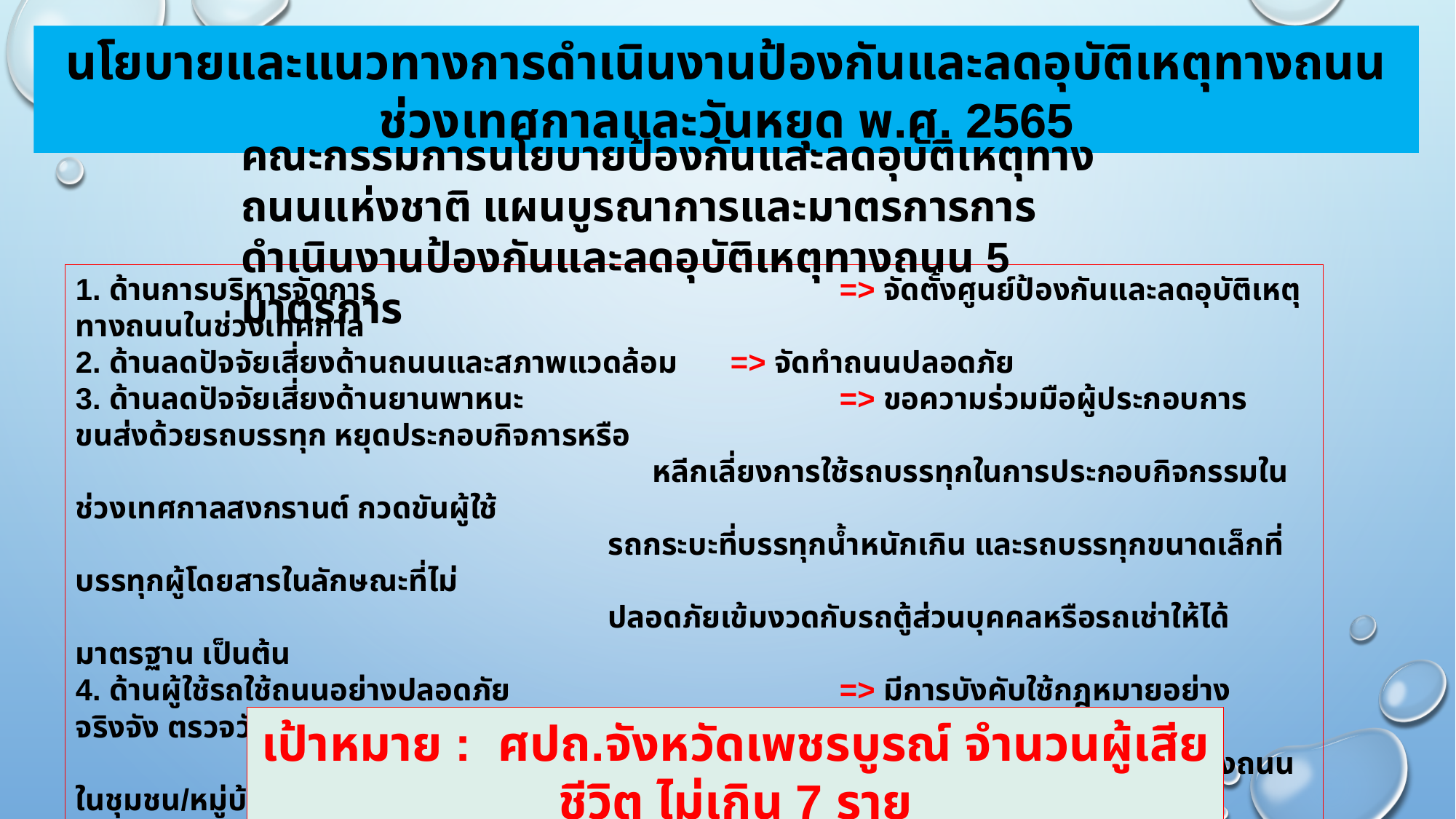

นโยบายและแนวทางการดำเนินงานป้องกันและลดอุบัติเหตุทางถนน ช่วงเทศกาลและวันหยุด พ.ศ. 2565
คณะกรรมการนโยบายป้องกันและลดอุบัติเหตุทางถนนแห่งชาติ แผนบูรณาการและมาตรการการดำเนินงานป้องกันและลดอุบัติเหตุทางถนน 5 มาตรการ
1. ด้านการบริหารจัดการ 					=> จัดตั้งศูนย์ป้องกันและลดอุบัติเหตุทางถนนในช่วงเทศกาล
2. ด้านลดปัจจัยเสี่ยงด้านถนนและสภาพแวดล้อม 	=> จัดทำถนนปลอดภัย
3. ด้านลดปัจจัยเสี่ยงด้านยานพาหนะ 			=> ขอความร่วมมือผู้ประกอบการขนส่งด้วยรถบรรทุก หยุดประกอบกิจการหรือ						  					    หลีกเลี่ยงการใช้รถบรรทุกในการประกอบกิจกรรมในช่วงเทศกาลสงกรานต์ กวดขันผู้ใช้
                                                                    รถกระบะที่บรรทุกน้ำหนักเกิน และรถบรรทุกขนาดเล็กที่บรรทุกผู้โดยสารในลักษณะที่ไม่
                                                                    ปลอดภัยเข้มงวดกับรถตู้ส่วนบุคคลหรือรถเช่าให้ได้มาตรฐาน เป็นต้น
4. ด้านผู้ใช้รถใช้ถนนอย่างปลอดภัย 			=> มีการบังคับใช้กฎหมายอย่างจริงจัง ตรวจวัดระดับแอลกอฮอล์ อย่างเข้มข้น รณรงค์
                                                                     ประชาสัมพันธ์สร้างการรับรู้ด้านความปลอดภัยทางถนนในชุมชน/หมู่บ้าน เป็นต้น
5. ด้านการช่วยเหลือหลังเกิดอุบัติเหตุ 			=> จัดเตรียมความพร้อมโรงพยาบาล แพทย์ พยาบาลและหน่วย บริการการแพทย์ฉุกเฉิน
                                                                     เตรียมความพร้อมระบบช่วยเหลือเยียวยาผู้ประสบเหตุ ณ จุดเกิดเหตุของแต่ละพื้นที่ เป็นต้น
เป้าหมาย :  ศปถ.จังหวัดเพชรบูรณ์ จำนวนผู้เสียชีวิต ไม่เกิน 7 ราย